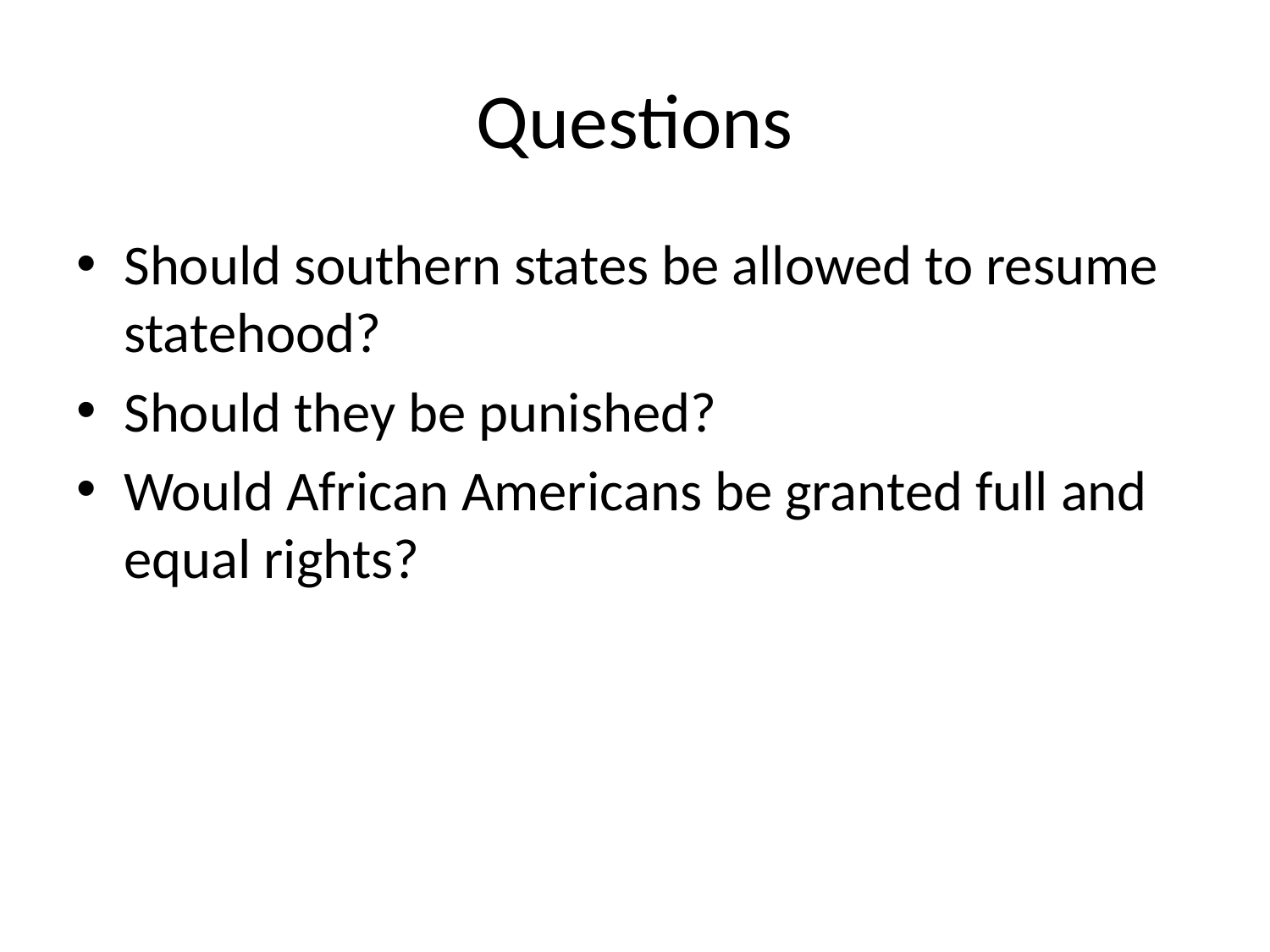

# Questions
Should southern states be allowed to resume statehood?
Should they be punished?
Would African Americans be granted full and equal rights?